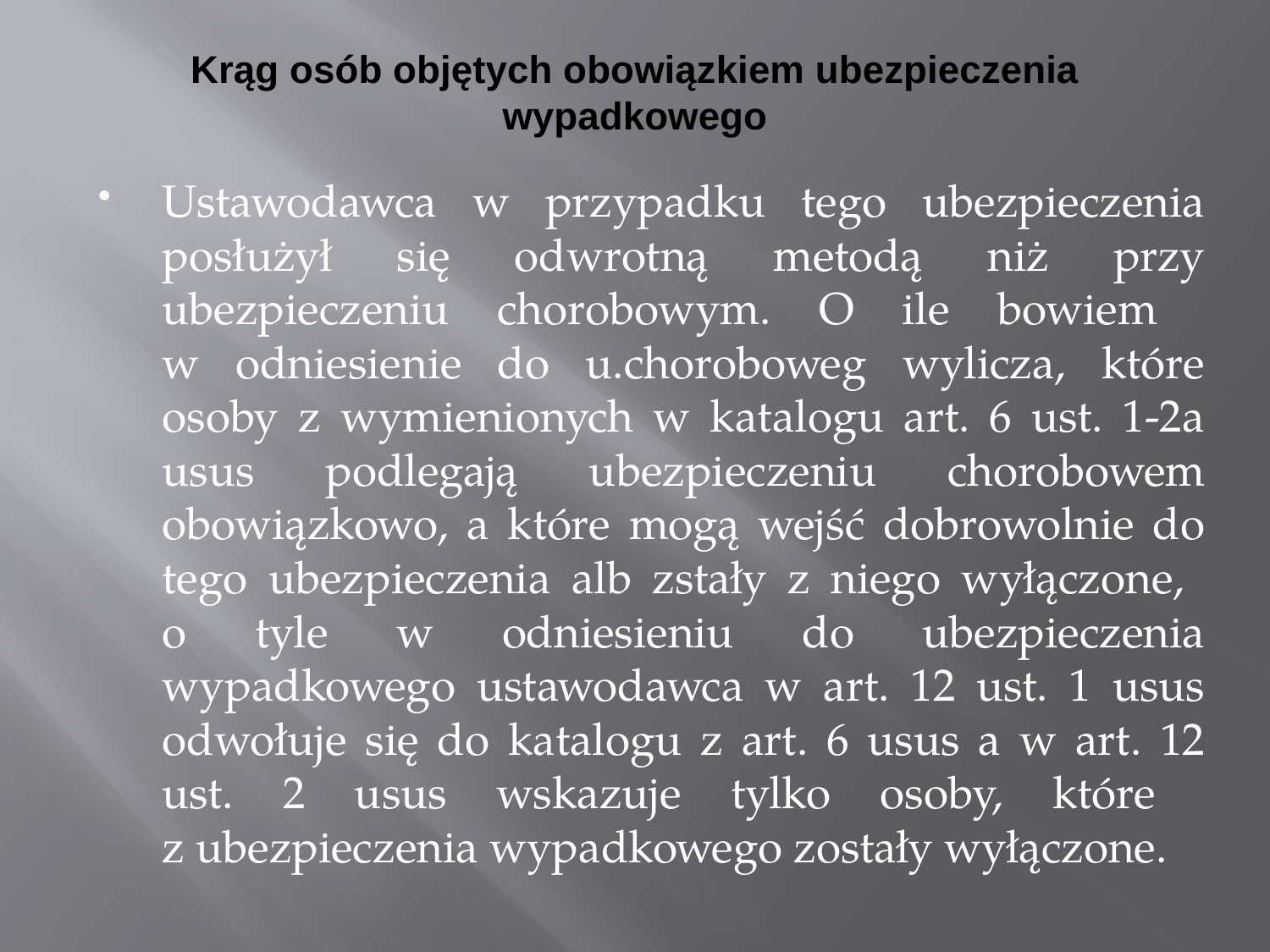

# Krąg osób objętych obowiązkiem ubezpieczenia wypadkowego
Ustawodawca w przypadku tego ubezpieczenia posłużył się odwrotną metodą niż przy ubezpieczeniu chorobowym. O ile bowiem
w odniesienie do u.choroboweg wylicza, które osoby z wymienionych w katalogu art. 6 ust. 1-2a usus podlegają ubezpieczeniu chorobowem obowiązkowo, a które mogą wejść dobrowolnie do tego ubezpieczenia alb zstały z niego wyłączone,
o tyle w odniesieniu do ubezpieczenia wypadkowego ustawodawca w art. 12 ust. 1 usus odwołuje się do katalogu z art. 6 usus a w art. 12 ust. 2 usus wskazuje tylko osoby, które
z ubezpieczenia wypadkowego zostały wyłączone.